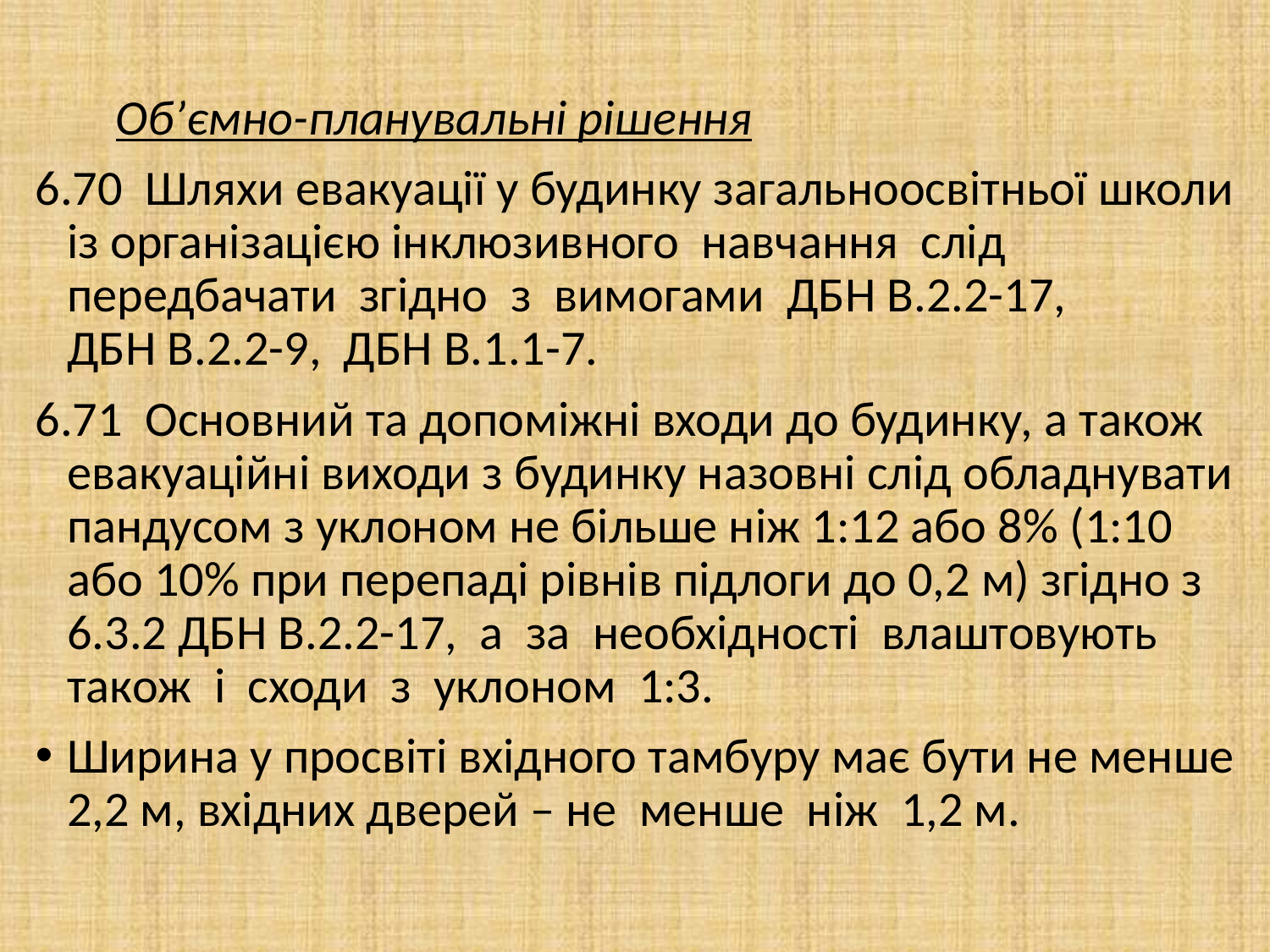

# Об’ємно-планувальні рішення
6.70  Шляхи евакуації у будинку загальноосвітньої школи із організацією інклюзивного  навчання  слід  передбачати  згідно  з  вимогами  ДБН В.2.2-17,
ДБН В.2.2-9,  ДБН В.1.1-7.
6.71  Основний та допоміжні входи до будинку, а також евакуаційні виходи з будинку назовні слід обладнувати пандусом з уклоном не більше ніж 1:12 або 8% (1:10 або 10% при перепаді рівнів підлоги до 0,2 м) згідно з 6.3.2 ДБН В.2.2-17,  а  за  необхідності  влаштовують  також  і  сходи  з  уклоном  1:3.
Ширина у просвіті вхідного тамбуру має бути не менше 2,2 м, вхідних дверей – не  менше  ніж  1,2 м.